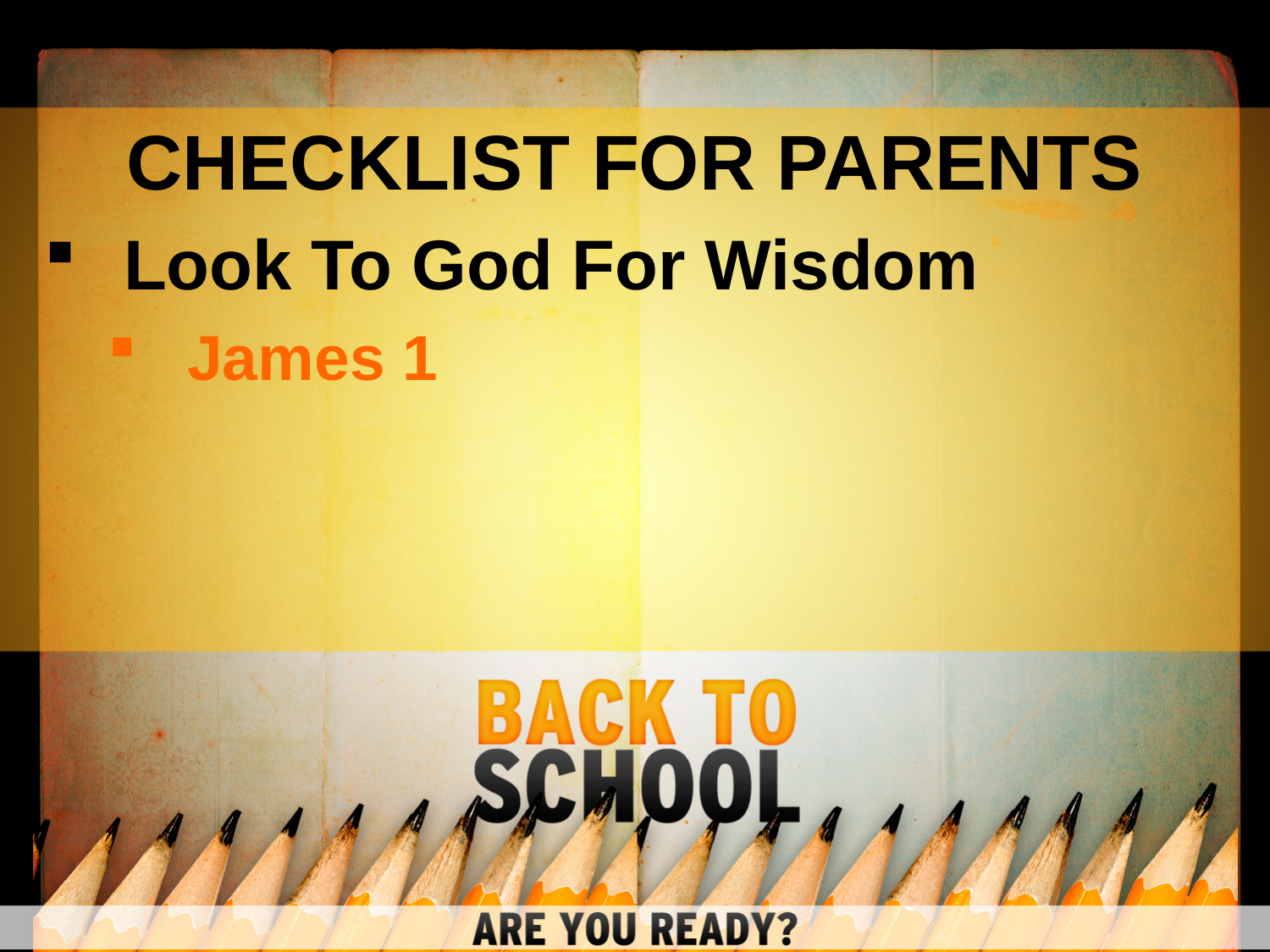

CHECKLIST FOR PARENTS
Look To God For Wisdom
James 1